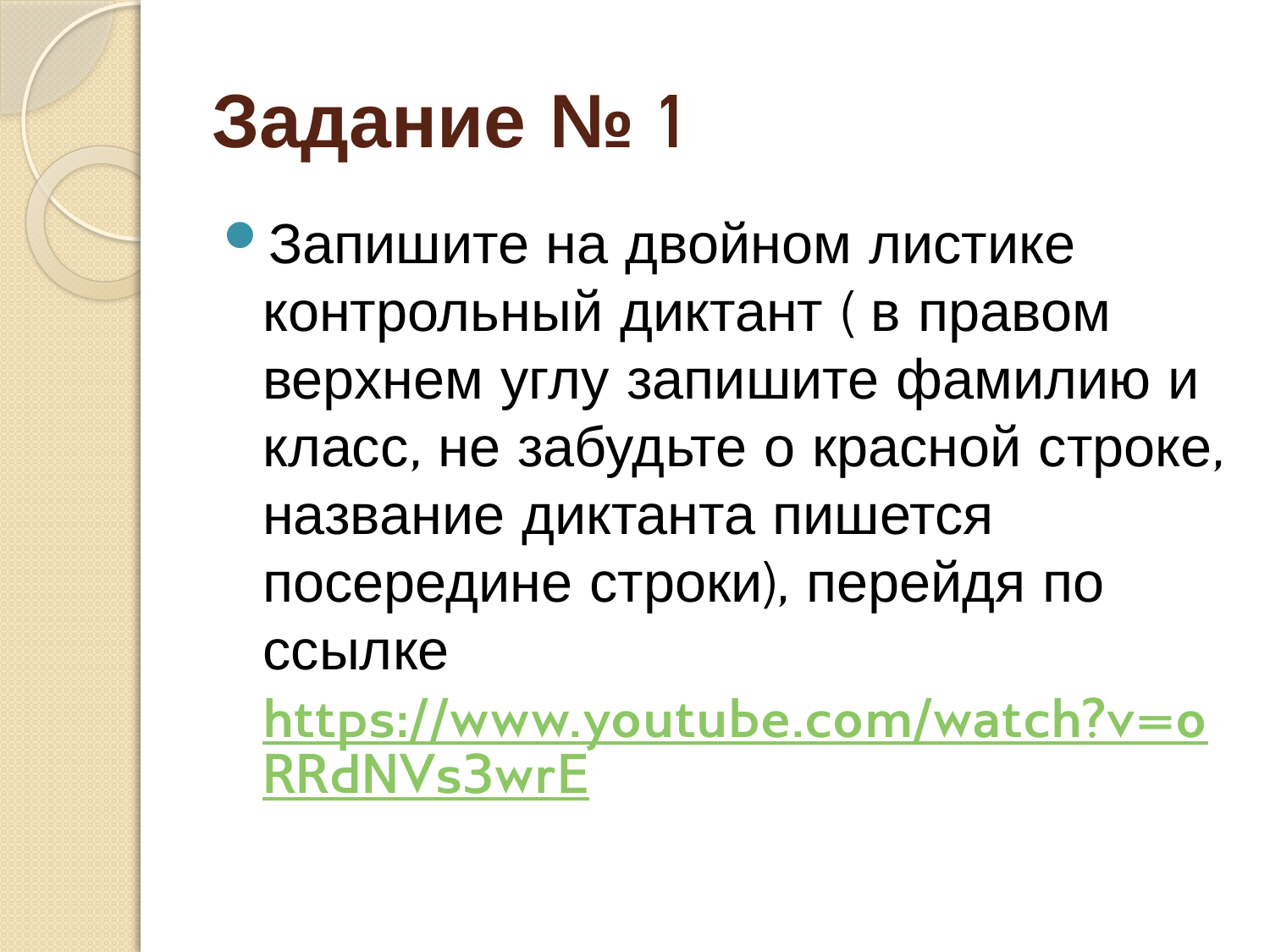

# Задание № 1
Запишите на двойном листике контрольный диктант ( в правом верхнем углу запишите фамилию и класс, не забудьте о красной строке, название диктанта пишется посередине строки), перейдя по ссылке https://www.youtube.com/watch?v=oRRdNVs3wrE